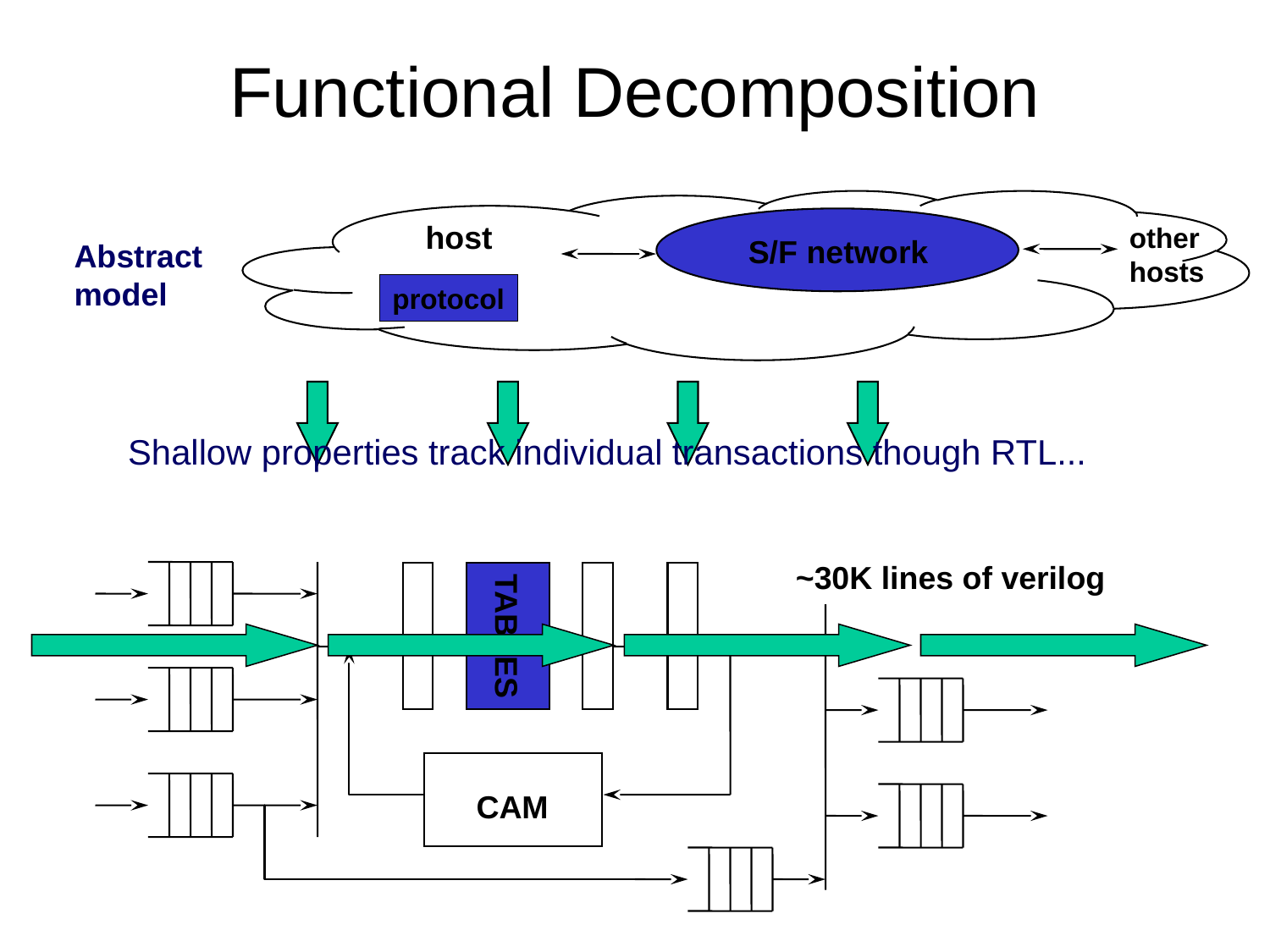

# Functional Decomposition

host
other
hosts
S/F network
Abstract
model

protocol

Shallow properties track individual transactions though RTL...
~30K lines of verilog

TABLES

CAM